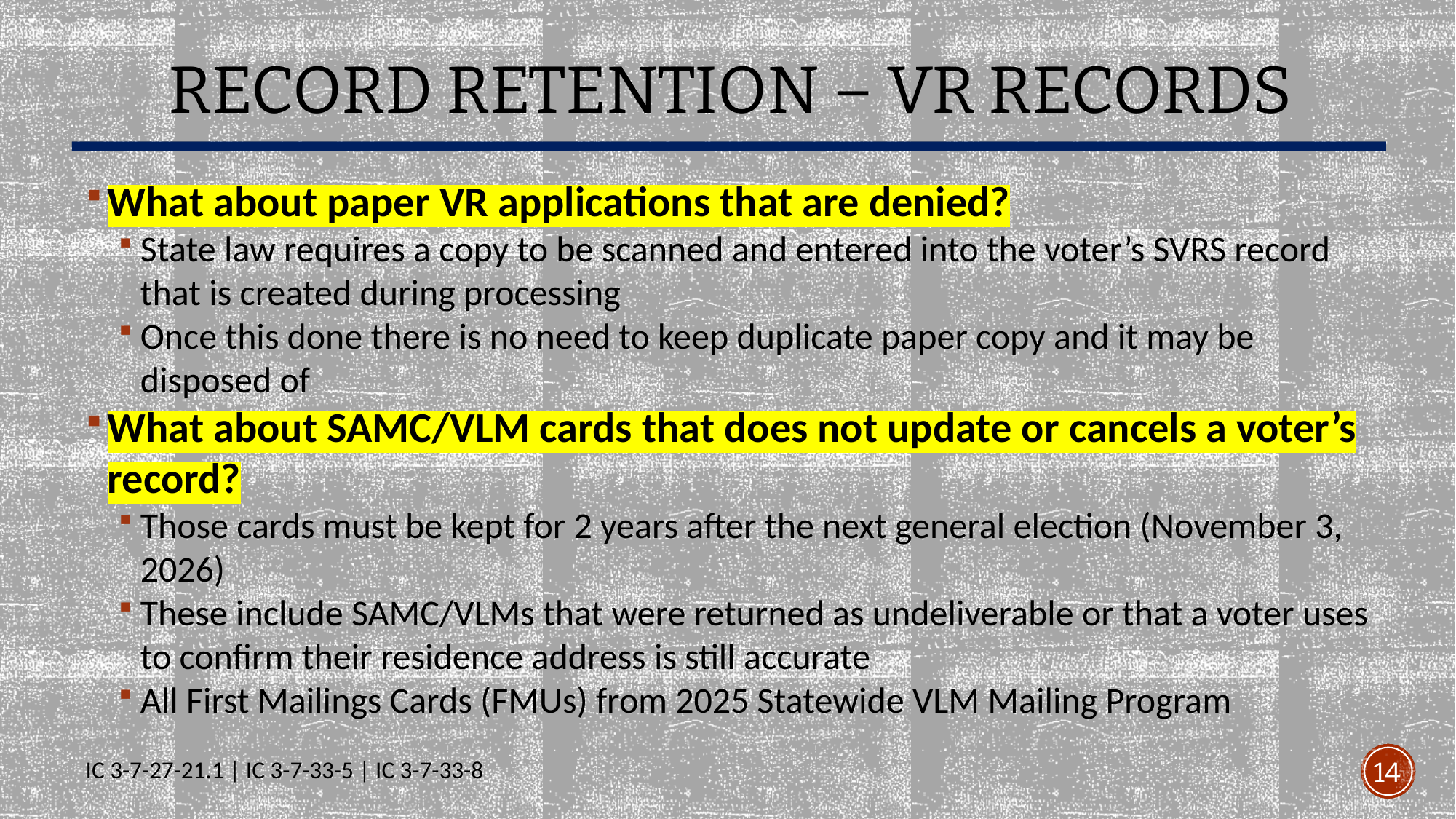

# Record Retention – VR Records
What about paper VR applications that are denied?
State law requires a copy to be scanned and entered into the voter’s SVRS record that is created during processing
Once this done there is no need to keep duplicate paper copy and it may be disposed of
What about SAMC/VLM cards that does not update or cancels a voter’s record?
Those cards must be kept for 2 years after the next general election (November 3, 2026)
These include SAMC/VLMs that were returned as undeliverable or that a voter uses to confirm their residence address is still accurate
All First Mailings Cards (FMUs) from 2025 Statewide VLM Mailing Program
IC 3-7-27-21.1 | IC 3-7-33-5 | IC 3-7-33-8